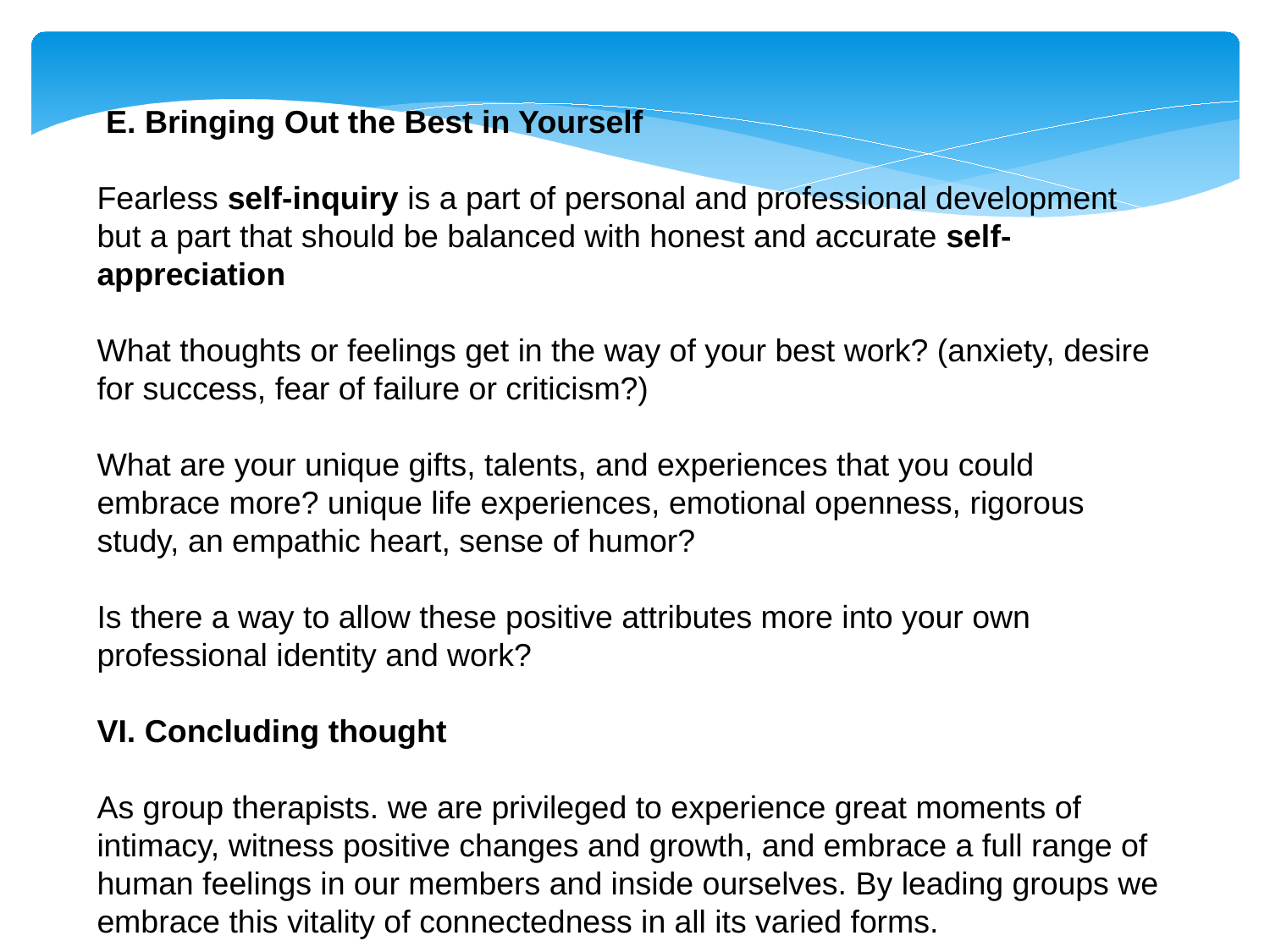

E. Bringing Out the Best in Yourself

Fearless self-inquiry is a part of personal and professional development but a part that should be balanced with honest and accurate self-appreciation

What thoughts or feelings get in the way of your best work? (anxiety, desire for success, fear of failure or criticism?)

What are your unique gifts, talents, and experiences that you could embrace more? unique life experiences, emotional openness, rigorous study, an empathic heart, sense of humor?

Is there a way to allow these positive attributes more into your own professional identity and work?

VI. Concluding thought

As group therapists. we are privileged to experience great moments of intimacy, witness positive changes and growth, and embrace a full range of human feelings in our members and inside ourselves. By leading groups we embrace this vitality of connectedness in all its varied forms.